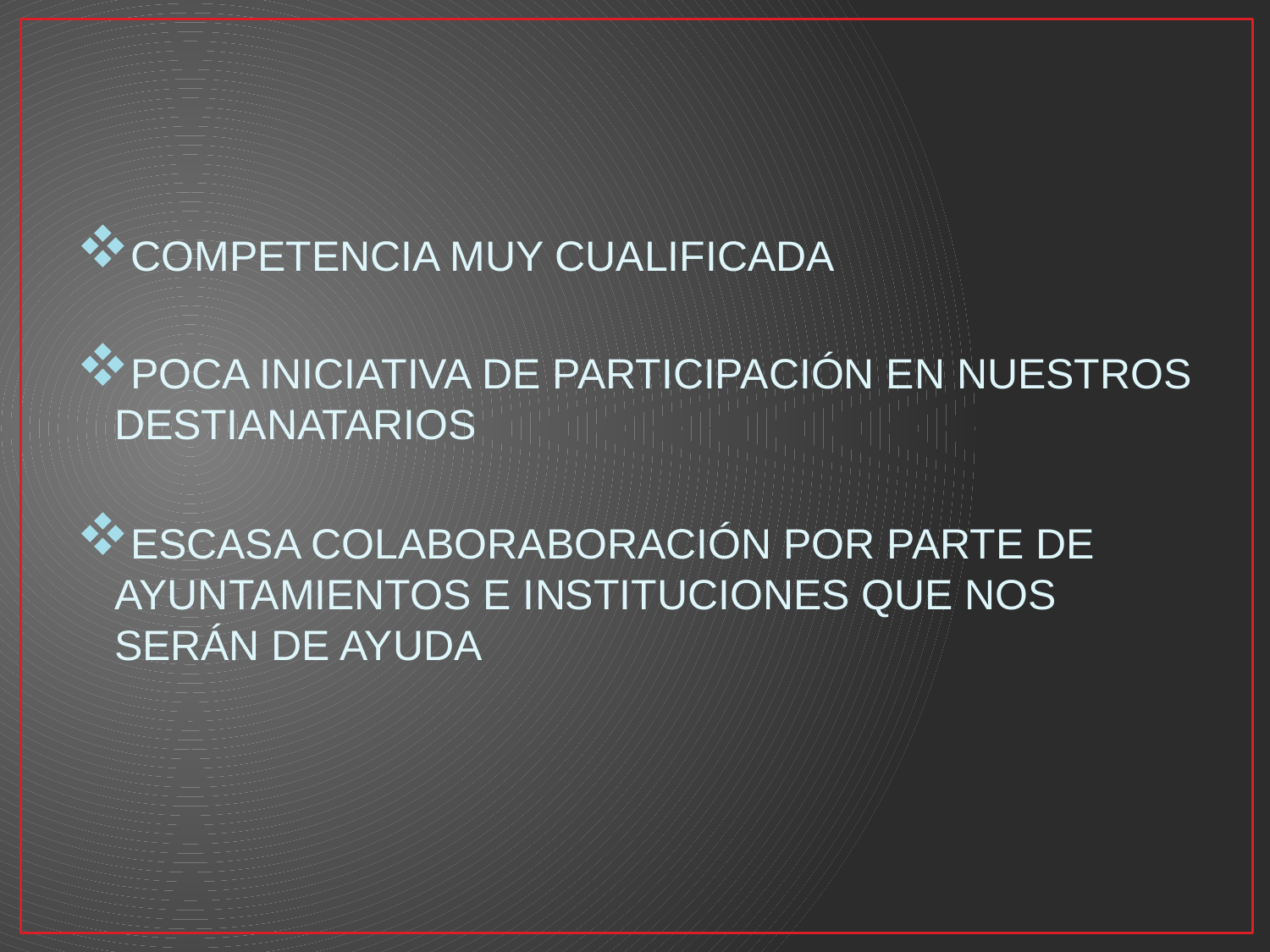

#
COMPETENCIA MUY CUALIFICADA

POCA INICIATIVA DE PARTICIPACIÓN EN NUESTROS DESTIANATARIOS

ESCASA COLABORABORACIÓN POR PARTE DE AYUNTAMIENTOS E INSTITUCIONES QUE NOS SERÁN DE AYUDA